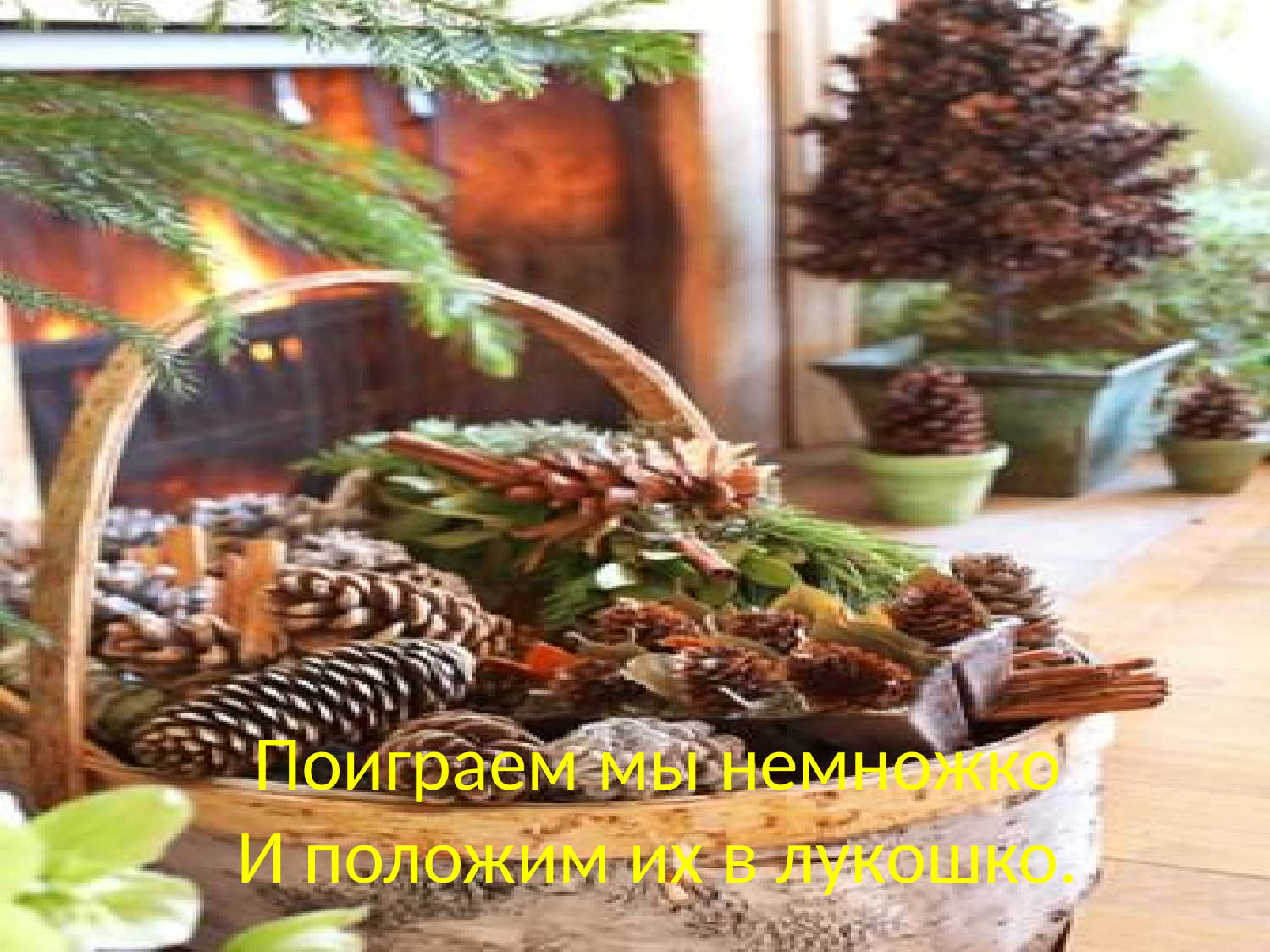

Поиграем мы немножко
И положим их в лукошко.